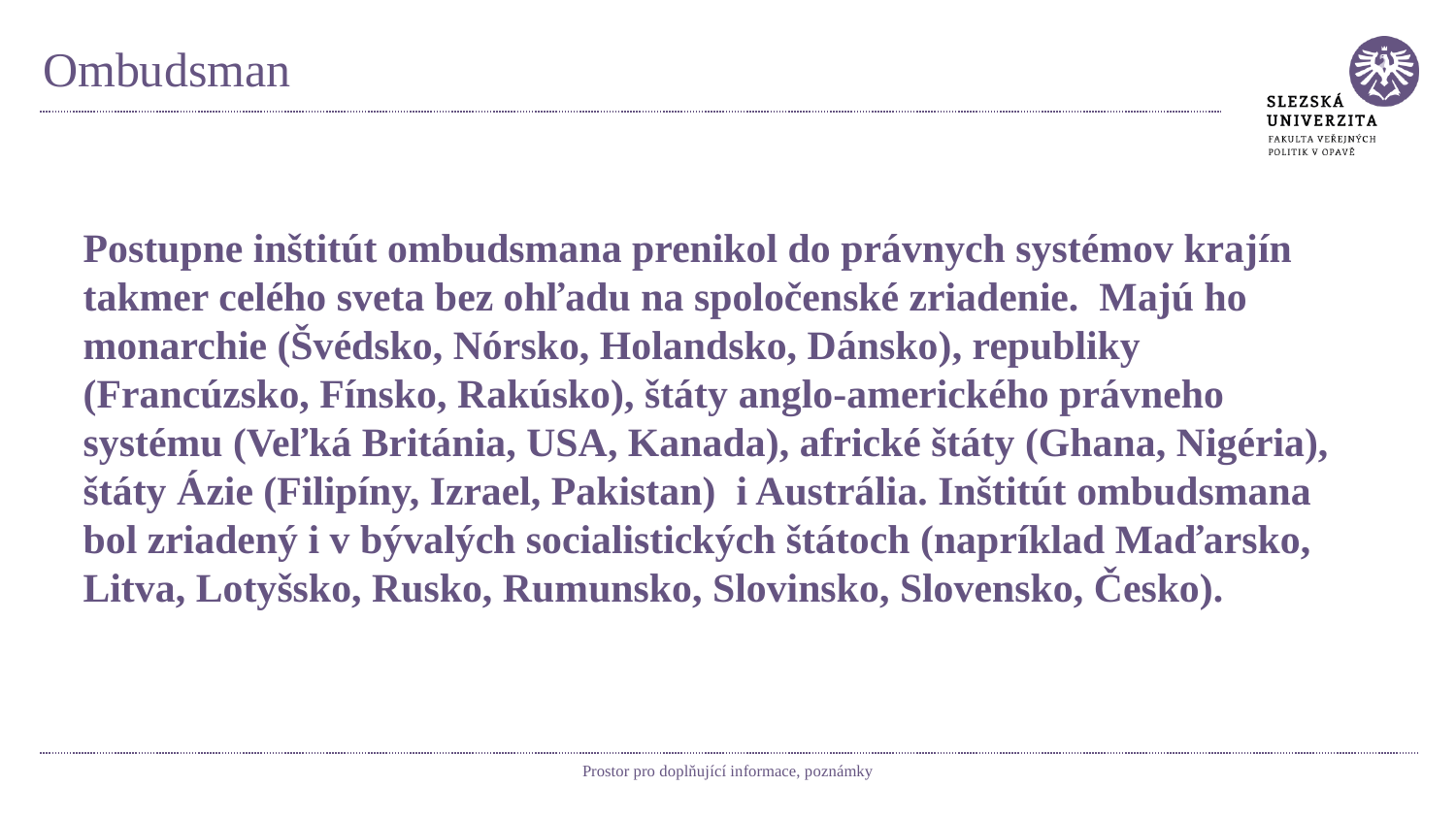

# Ombudsman
Postupne inštitút ombudsmana prenikol do právnych systémov krajín takmer celého sveta bez ohľadu na spoločenské zriadenie.  Majú ho monarchie (Švédsko, Nórsko, Holandsko, Dánsko), republiky (Francúzsko, Fínsko, Rakúsko), štáty anglo-amerického právneho systému (Veľká Británia, USA, Kanada), africké štáty (Ghana, Nigéria), štáty Ázie (Filipíny, Izrael, Pakistan)  i Austrália. Inštitút ombudsmana bol zriadený i v bývalých socialistických štátoch (napríklad Maďarsko, Litva, Lotyšsko, Rusko, Rumunsko, Slovinsko, Slovensko, Česko).
Prostor pro doplňující informace, poznámky